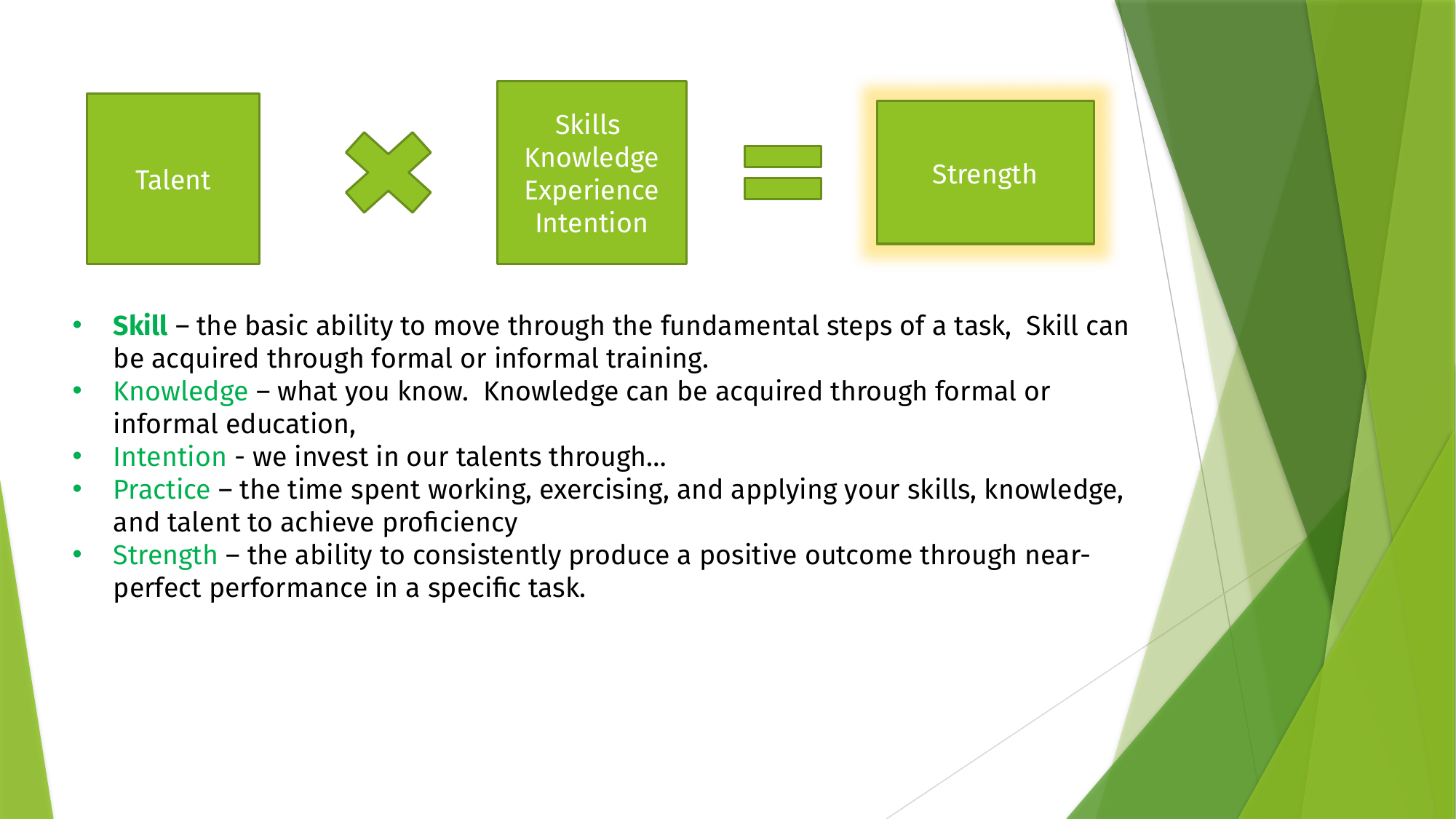

Skills
Knowledge
Experience
Intention
Talent
Strength

Skill – the basic ability to move through the fundamental steps of a task,  Skill can be acquired through formal or informal training.
Knowledge – what you know.  Knowledge can be acquired through formal or informal education,
Intention - we invest in our talents through…
Practice – the time spent working, exercising, and applying your skills, knowledge, and talent to achieve proficiency
Strength – the ability to consistently produce a positive outcome through near-perfect performance in a specific task.